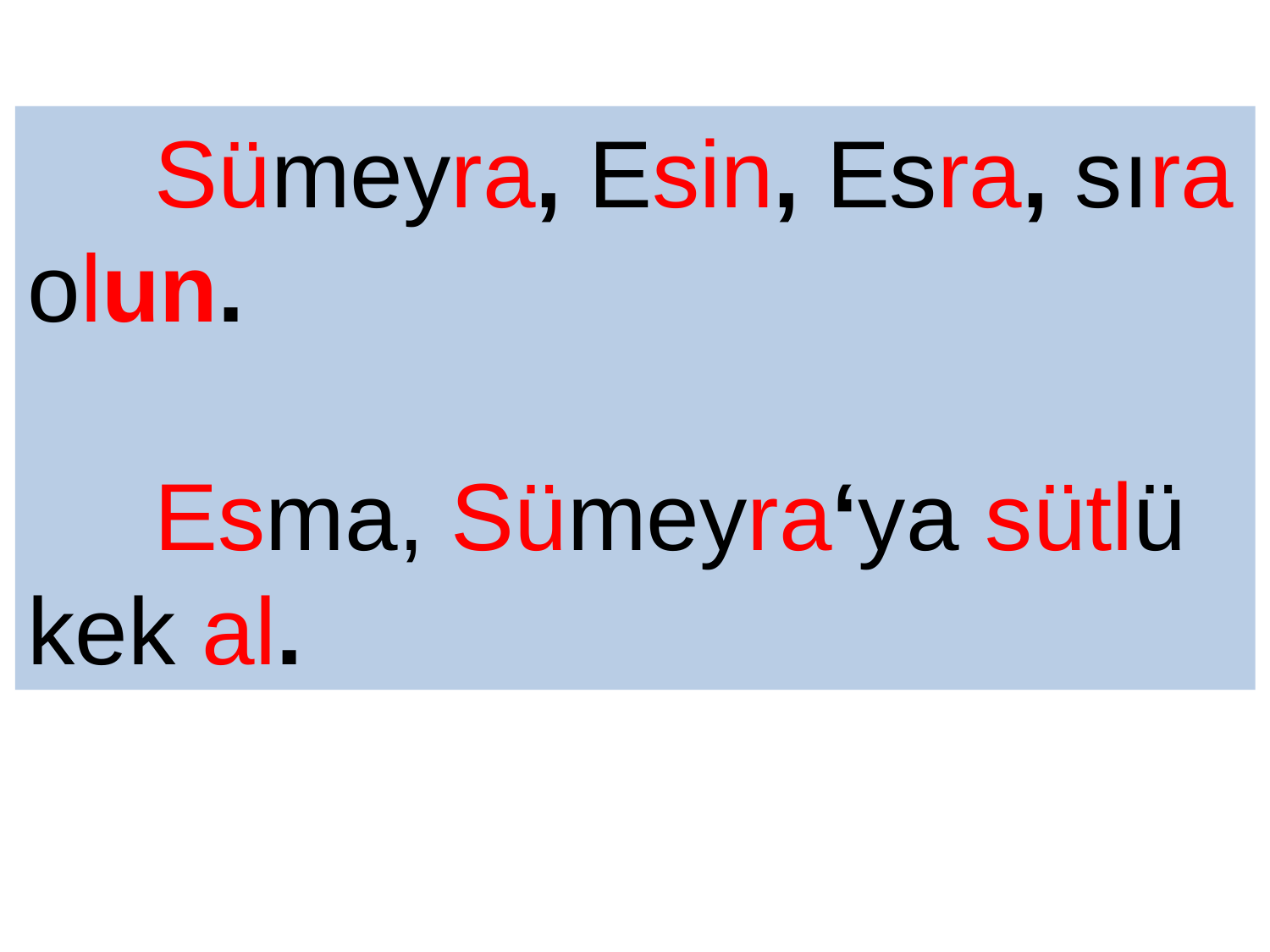

Sümeyra, Esin, Esra, sıra olun.

	Esma, Sümeyra‘ya sütlü kek al.